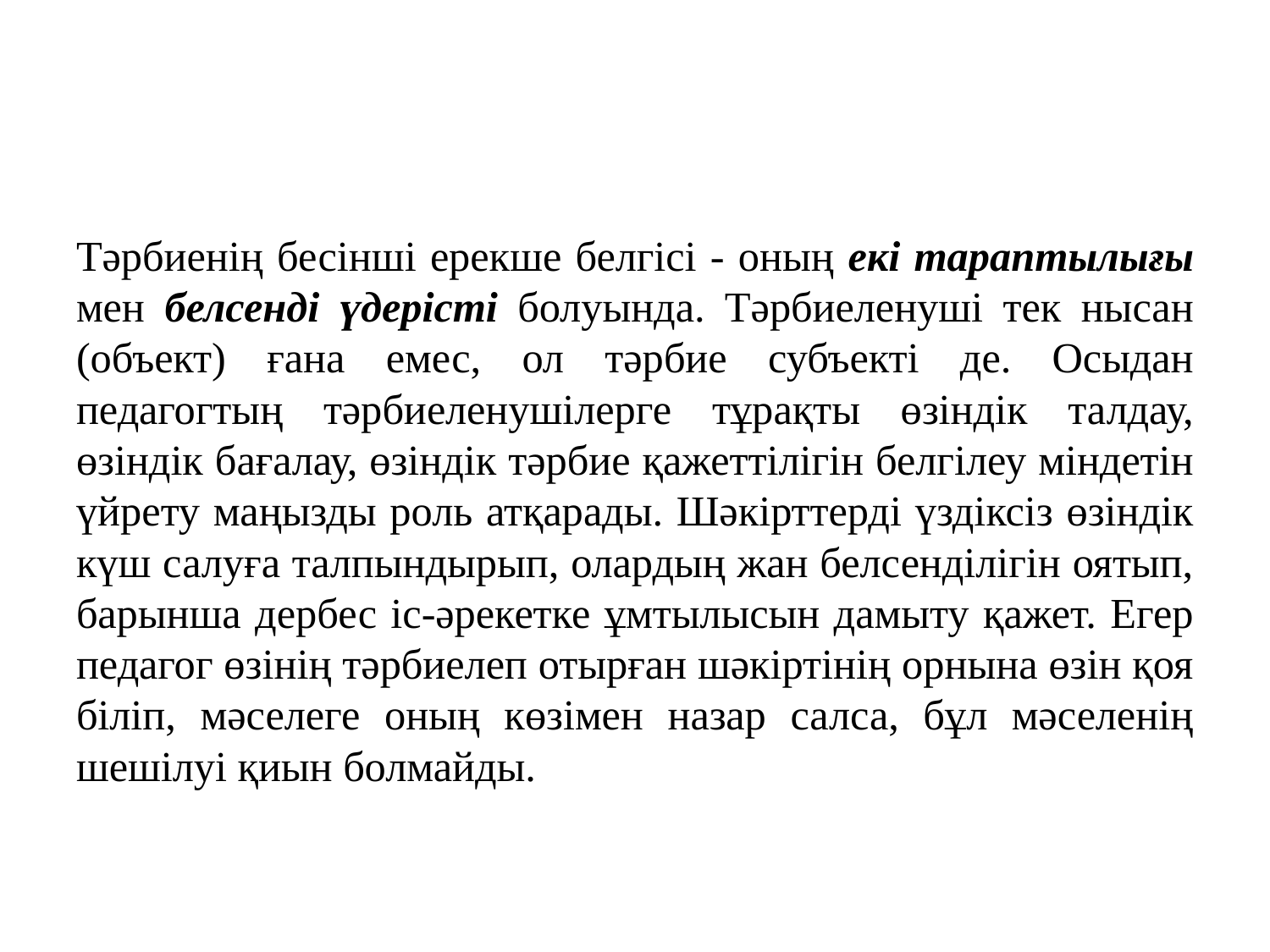

#
Тәрбиенің бесінші ерекше белгісі - оның екі тараптылығы мен белсенді үдерісті болуында. Тәрбиеленуші тек нысан (объект) ғана емес, ол тәрбие субъекті де. Осыдан педагогтың тәрбиеленушілерге тұрақты өзіндік талдау, өзіндік бағалау, өзіндік тәрбие қажеттілігін белгілеу міндетін үйрету маңызды роль атқарады. Шәкірттерді үздіксіз өзіндік күш салуға талпындырып, олардың жан белсенділігін оятып, барынша дербес іс-әрекетке ұмтылысын дамыту қажет. Егер педагог өзінің тәрбиелеп отырған шәкіртінің орнына өзін қоя біліп, мәселеге оның көзімен назар салса, бұл мәселенің шешілуі қиын болмайды.